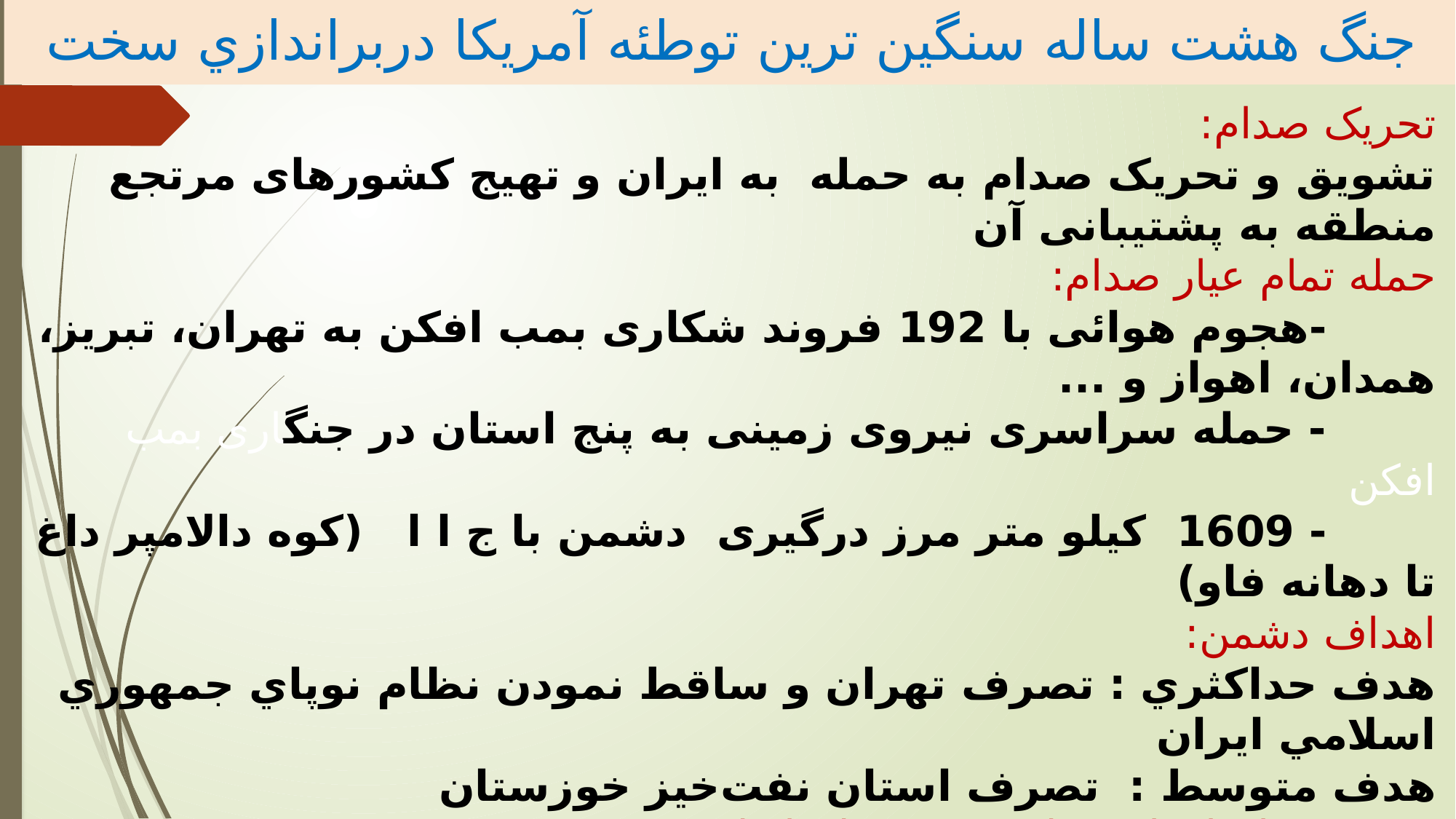

جنگ هشت ساله سنگین ترین توطئه آمریکا دربراندازي سخت
# تحریک صدام: تشويق و تحریک صدام به حمله  به ايران و تهیج کشورهای مرتجع منطقه به پشتیبانی آن حمله تمام عیار صدام: -هجوم هوائی با 192 فروند شکاری بمب افکن به تهران، تبریز، همدان، اهواز و ... - حمله سراسری نیروی زمینی به پنج استان در جنگاری بمب افکن - 1609  کیلو متر مرز درگیری  دشمن با ج ا ا   (کوه دالامپر داغ تا دهانه فاو) اهداف دشمن: هدف حداكثري : تصرف تهران و ساقط نمودن نظام نوپاي جمهوري اسلامي ايران هدف متوسط :  تصرف استان نفت‌خيز خوزستان هدف متجاوزان از منظر رهبر معظم انقلاب: هدفشان این نبود که ایران را قدری کوچکتر کنند، بلکه قرن ها سر جای خود بنشانند. چون جرات کرده بود در مقابل امپراتوری جهانی بایستد !لذا خدا نخواست خدا نخواست !